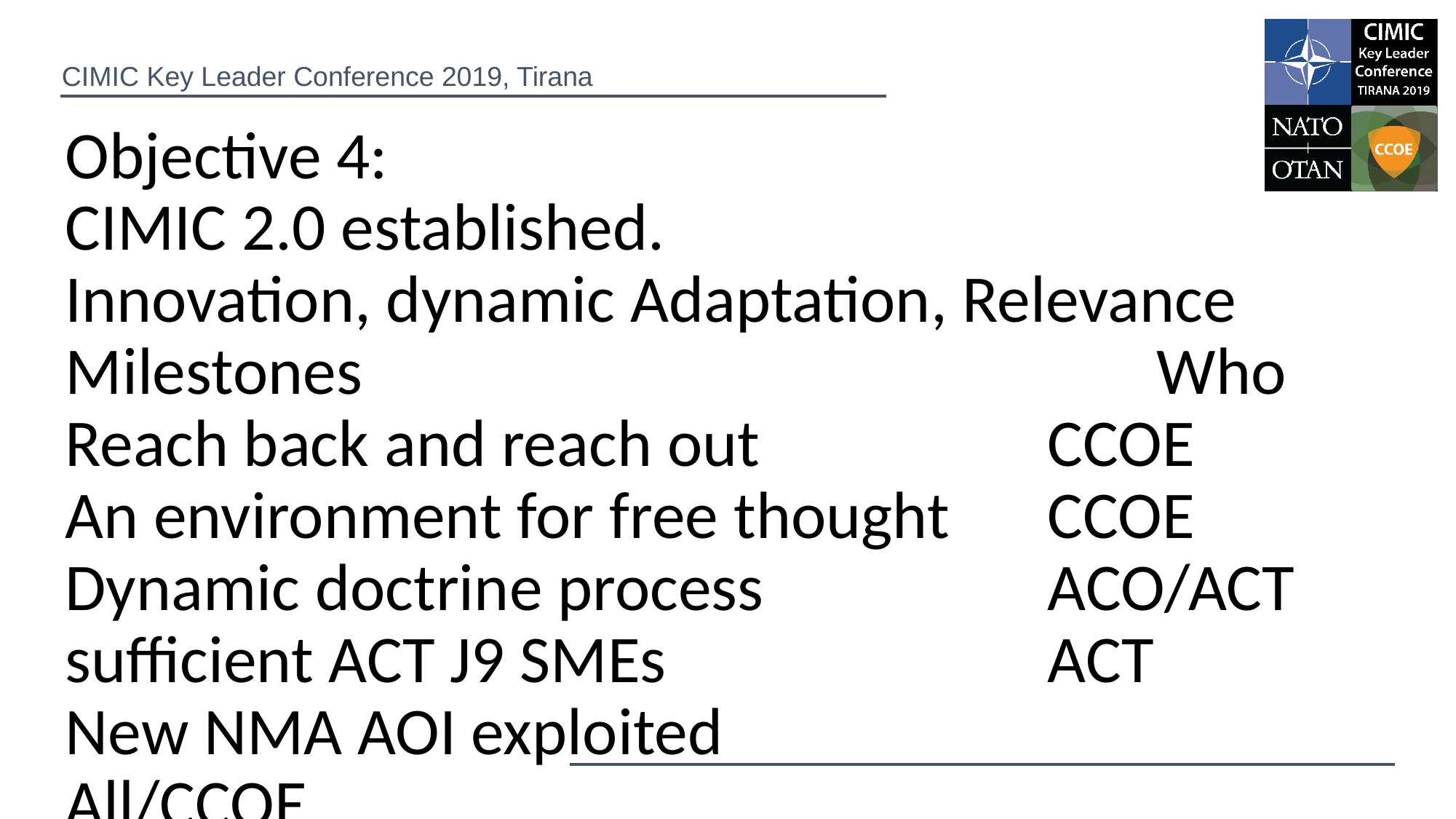

# Objective 4: CIMIC 2.0 established. Innovation, dynamic Adaptation, Relevance Milestones								Who Reach back and reach out			CCOE An environment for free thought	CCOE Dynamic doctrine process			ACO/ACT sufficient ACT J9 SMEs				ACT New NMA AOI exploited				All/CCOE